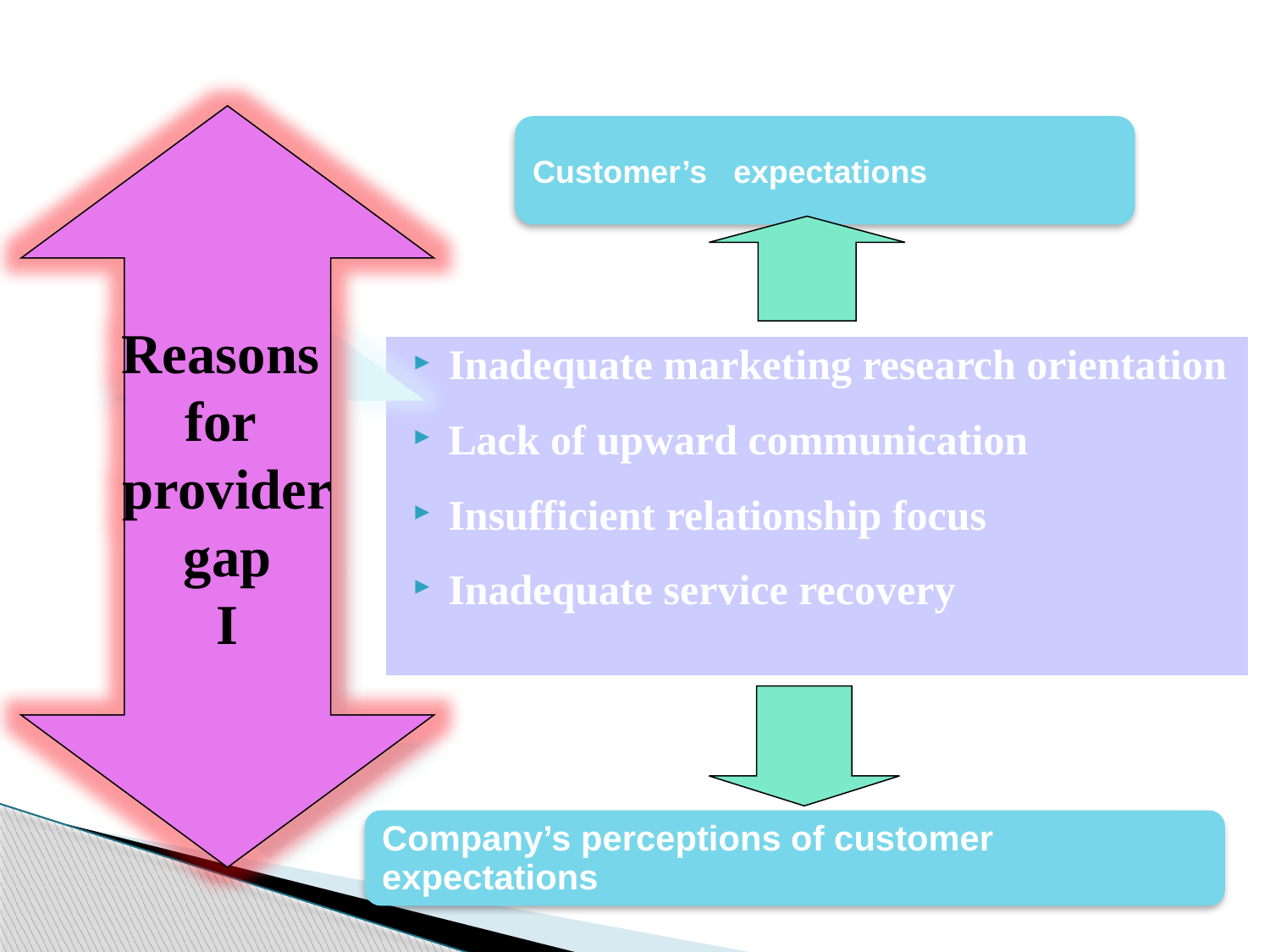

Reasons
for
provider
gap
I
Customer’s   expectations

Inadequate marketing research orientation
Lack of upward communication
Insufficient relationship focus
Inadequate service recovery

Company’s perceptions of customer expectations